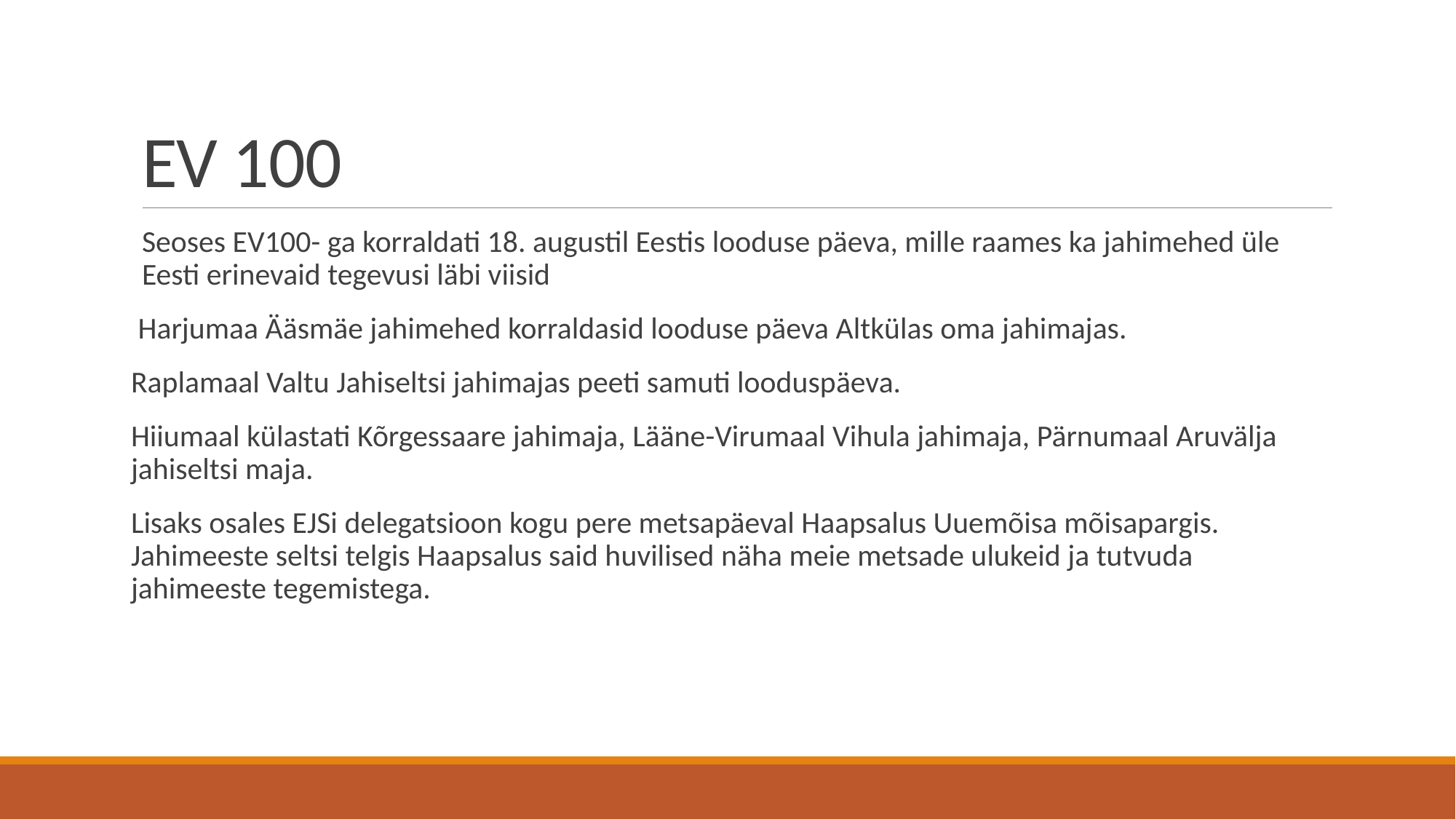

# EV 100
Seoses EV100- ga korraldati 18. augustil Eestis looduse päeva, mille raames ka jahimehed üle Eesti erinevaid tegevusi läbi viisid
 Harjumaa Ääsmäe jahimehed korraldasid looduse päeva Altkülas oma jahimajas.
Raplamaal Valtu Jahiseltsi jahimajas peeti samuti looduspäeva.
Hiiumaal külastati Kõrgessaare jahimaja, Lääne-Virumaal Vihula jahimaja, Pärnumaal Aruvälja jahiseltsi maja.
Lisaks osales EJSi delegatsioon kogu pere metsapäeval Haapsalus Uuemõisa mõisapargis. Jahimeeste seltsi telgis Haapsalus said huvilised näha meie metsade ulukeid ja tutvuda jahimeeste tegemistega.